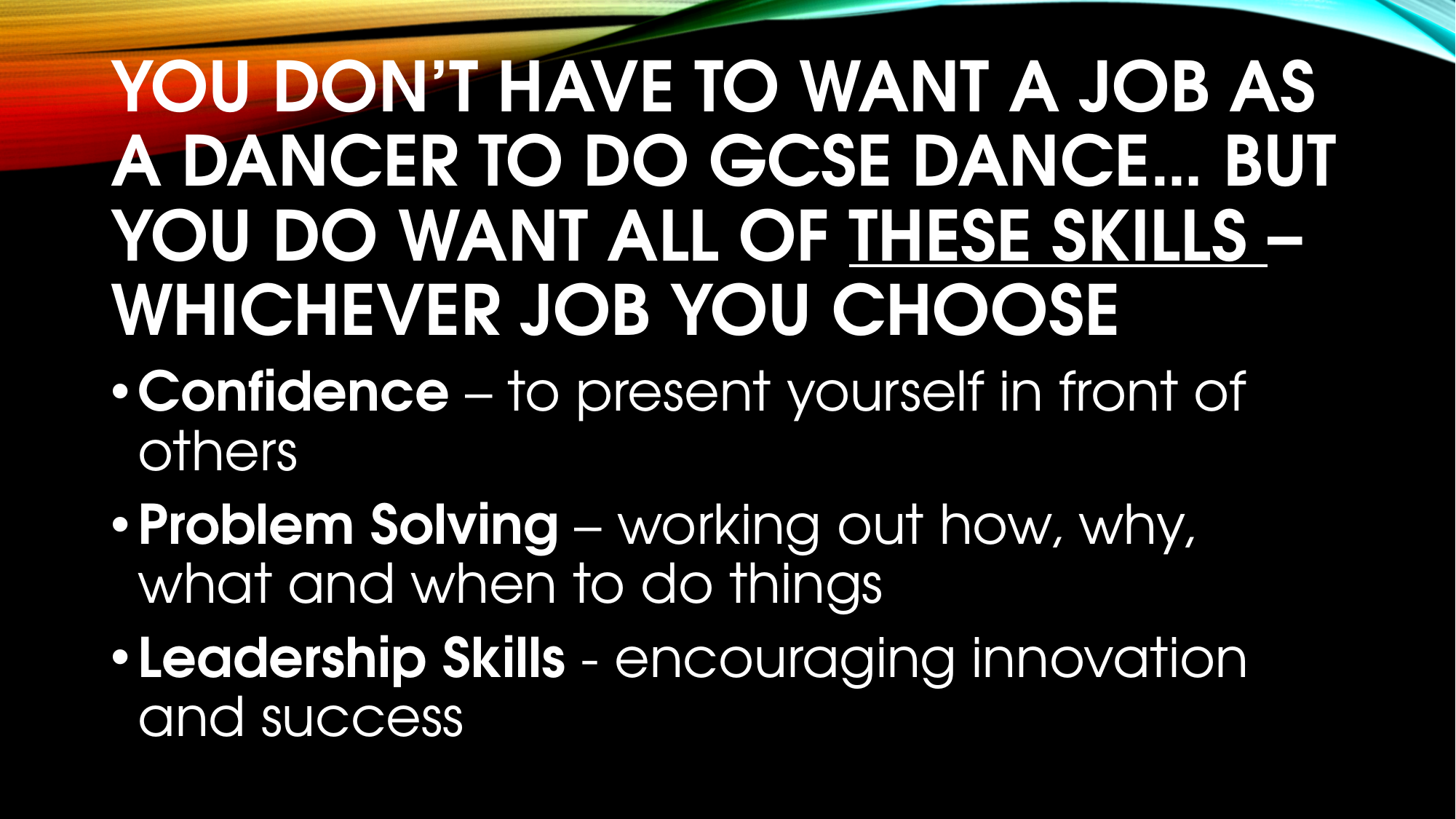

# You don’t have to want a job as a dancer to do GCSE Dance… but you do want all of these skills – whichever job you choose
Confidence – to present yourself in front of others
Problem Solving – working out how, why, what and when to do things
Leadership Skills - encouraging innovation and success